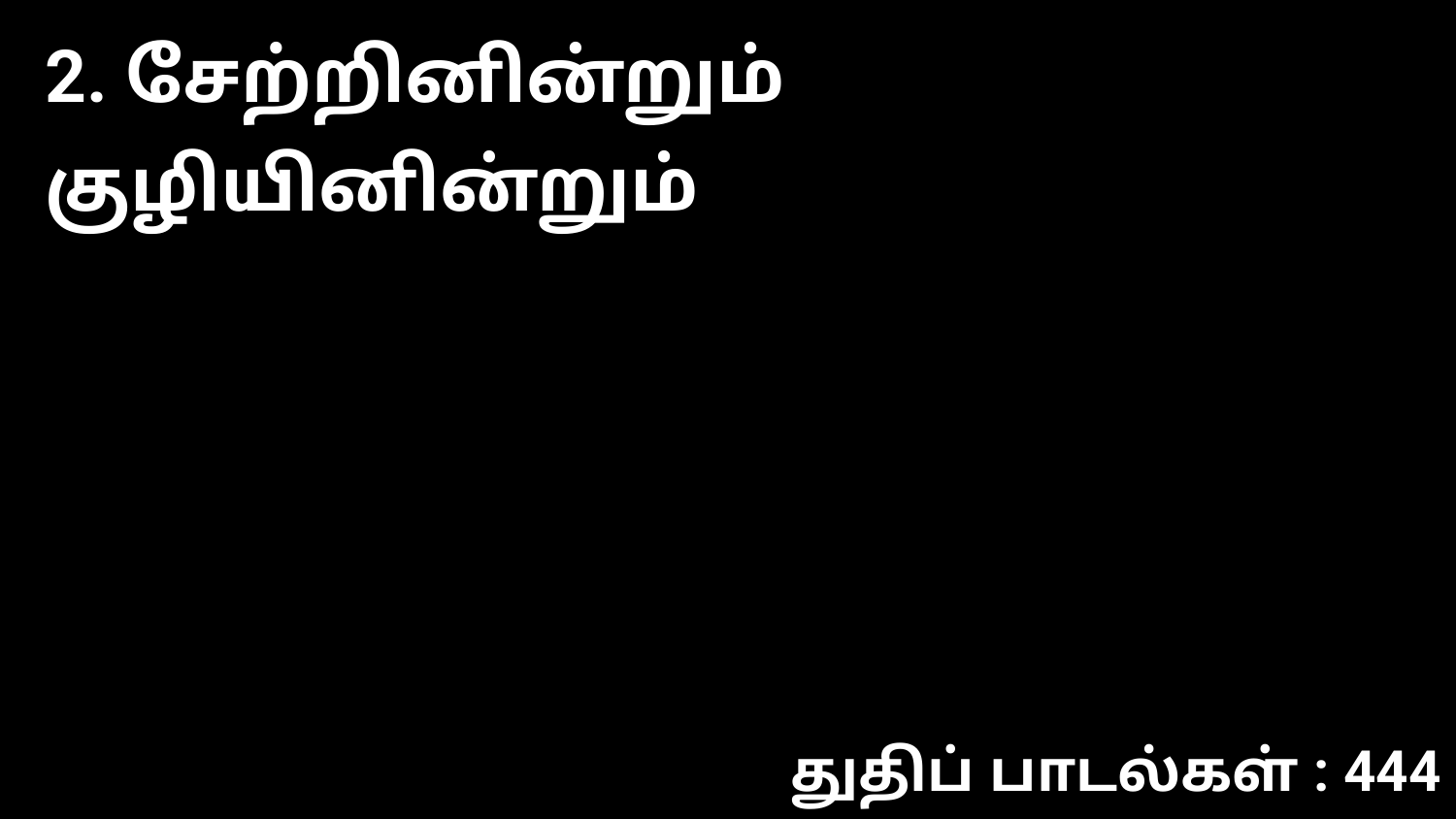

2. சேற்றினின்றும் குழியினின்றும்
துதிப் பாடல்கள் : 444